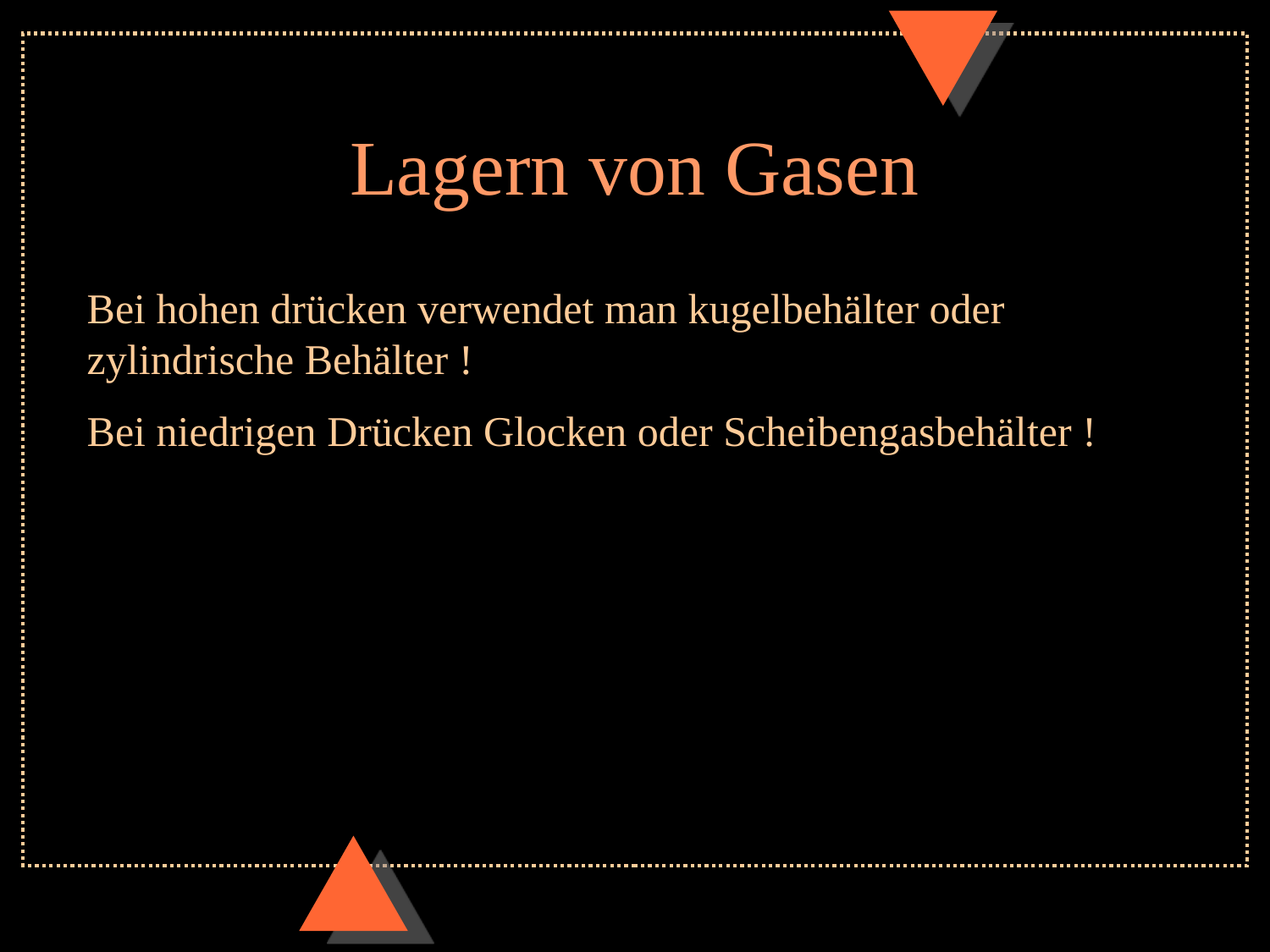

# Lagern von Gasen
Bei hohen drücken verwendet man kugelbehälter oder zylindrische Behälter !
Bei niedrigen Drücken Glocken oder Scheibengasbehälter !